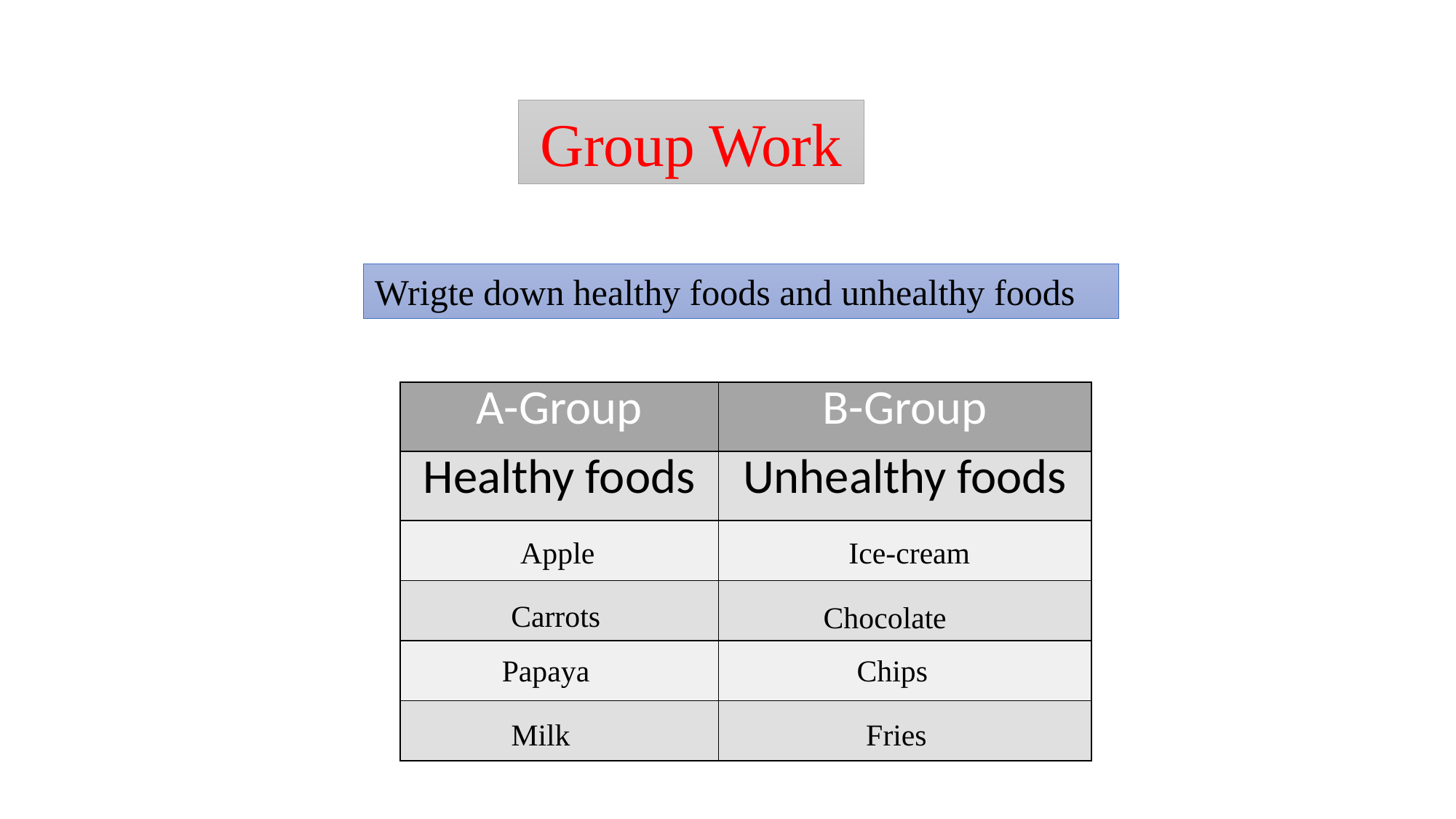

Group Work
Wrigte down healthy foods and unhealthy foods
| A-Group | B-Group |
| --- | --- |
| Healthy foods | Unhealthy foods |
|  |  |
|  |  |
|  |  |
|  |  |
Apple
Ice-cream
Carrots
Chocolate
Papaya
Chips
Milk
Fries